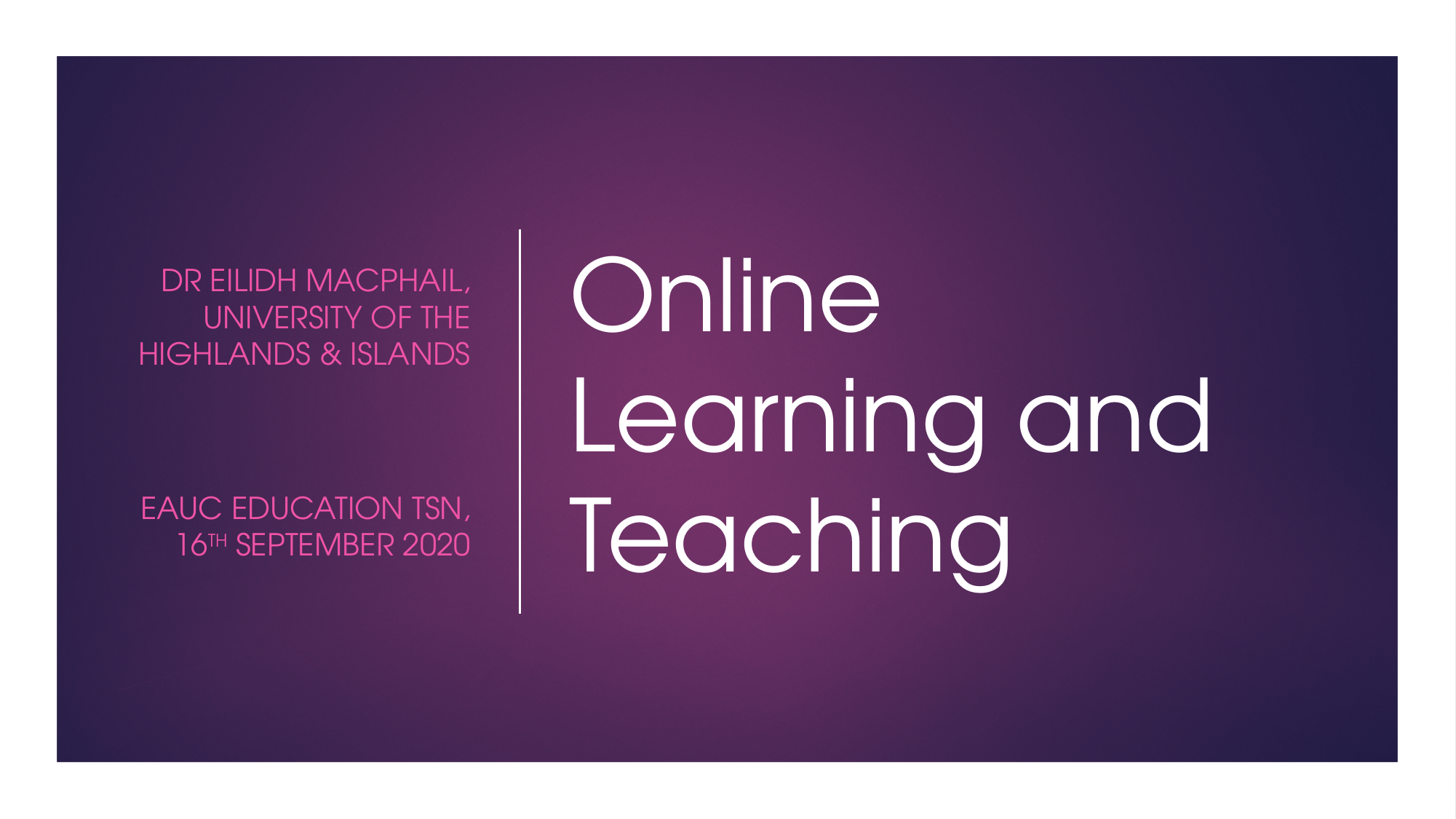

Dr eilidh macphail, university of the highlands & islands

Eauc education tsn, 16th September 2020
# Online Learning and Teaching